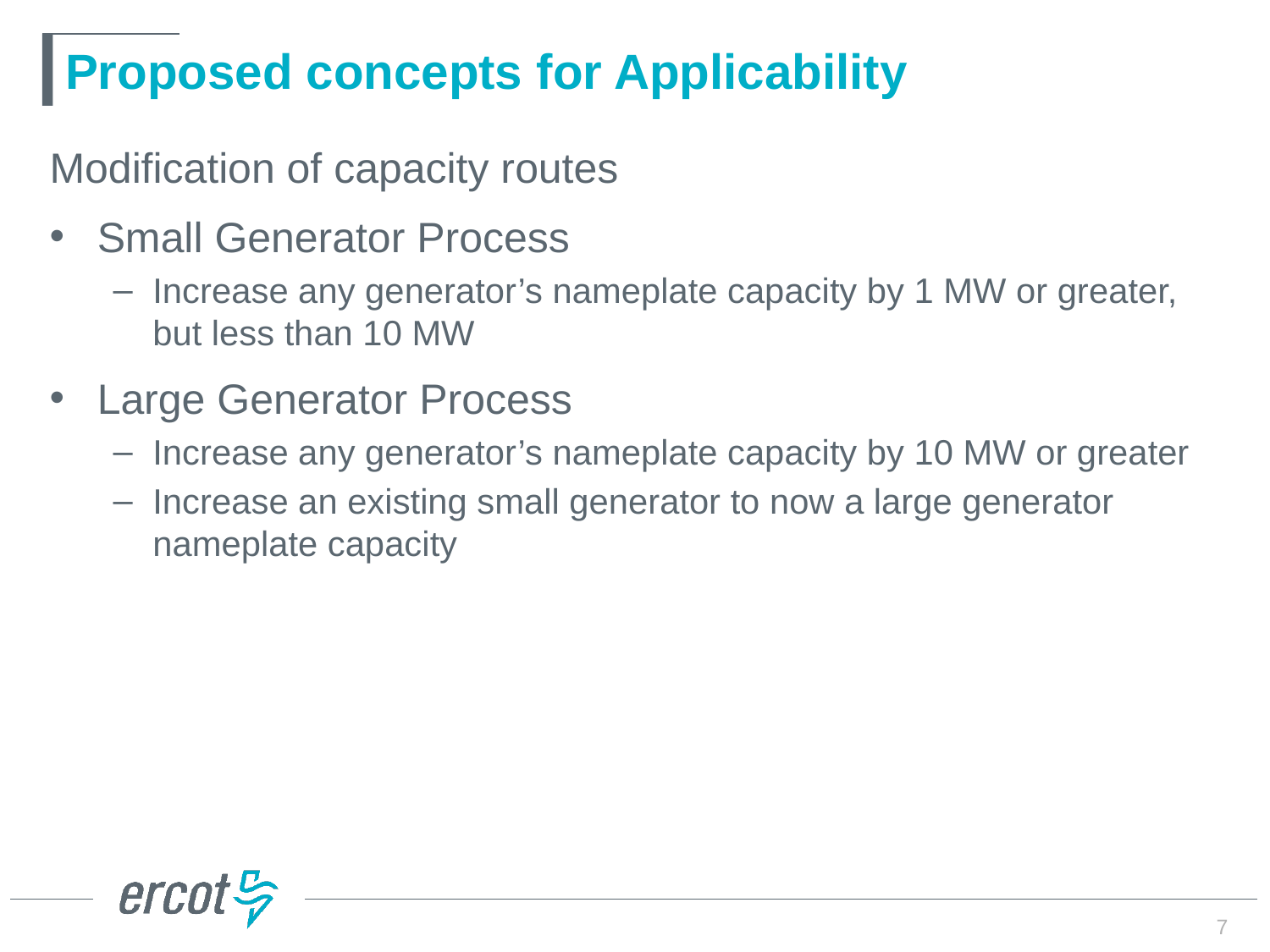

# Proposed concepts for Applicability
Modification of capacity routes
Small Generator Process
Increase any generator’s nameplate capacity by 1 MW or greater, but less than 10 MW
Large Generator Process
Increase any generator’s nameplate capacity by 10 MW or greater
Increase an existing small generator to now a large generator nameplate capacity
7